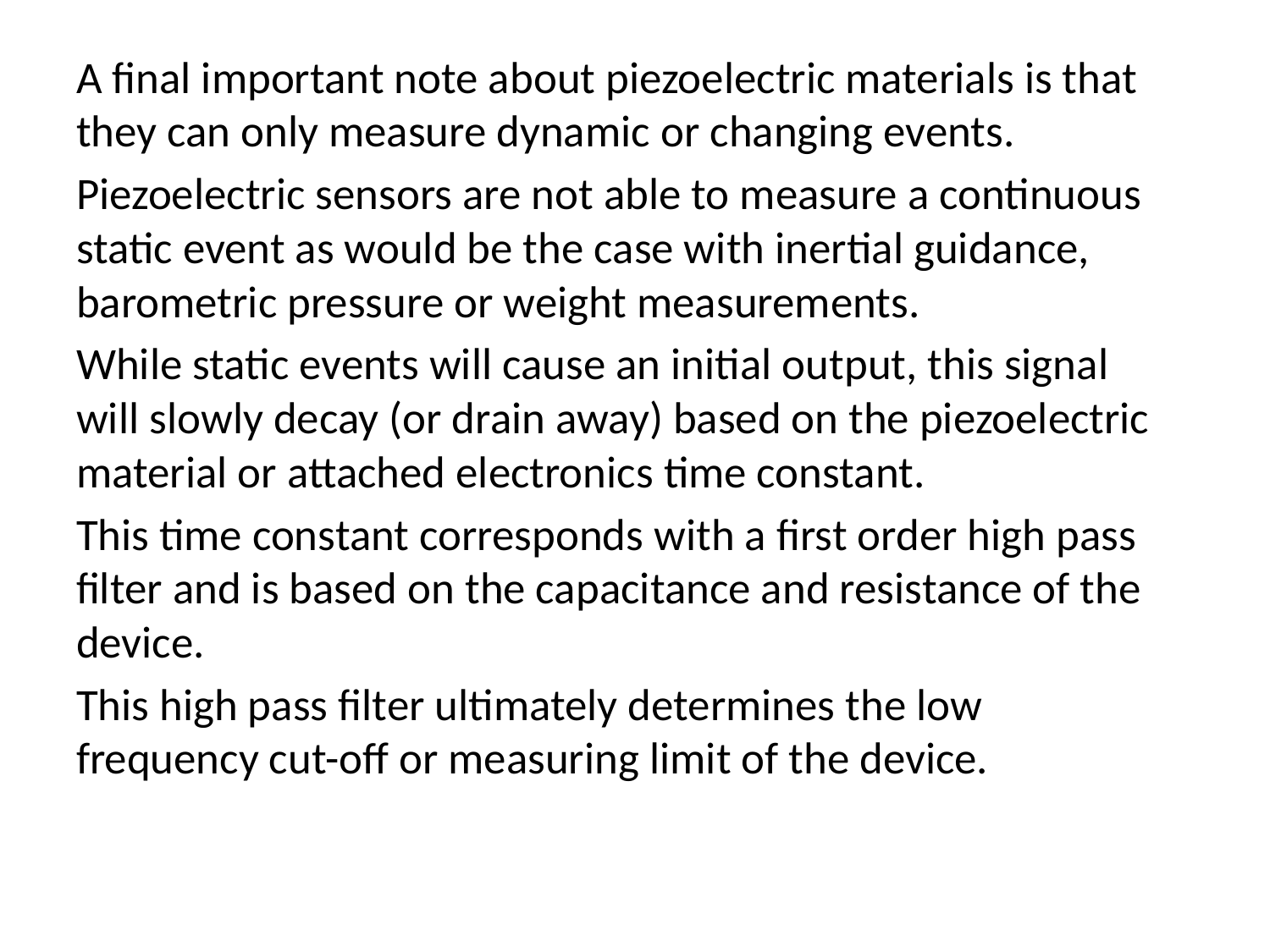

A final important note about piezoelectric materials is that they can only measure dynamic or changing events.
Piezoelectric sensors are not able to measure a continuous static event as would be the case with inertial guidance, barometric pressure or weight measurements.
While static events will cause an initial output, this signal will slowly decay (or drain away) based on the piezoelectric material or attached electronics time constant.
This time constant corresponds with a first order high pass filter and is based on the capacitance and resistance of the device.
This high pass filter ultimately determines the low frequency cut-off or measuring limit of the device.